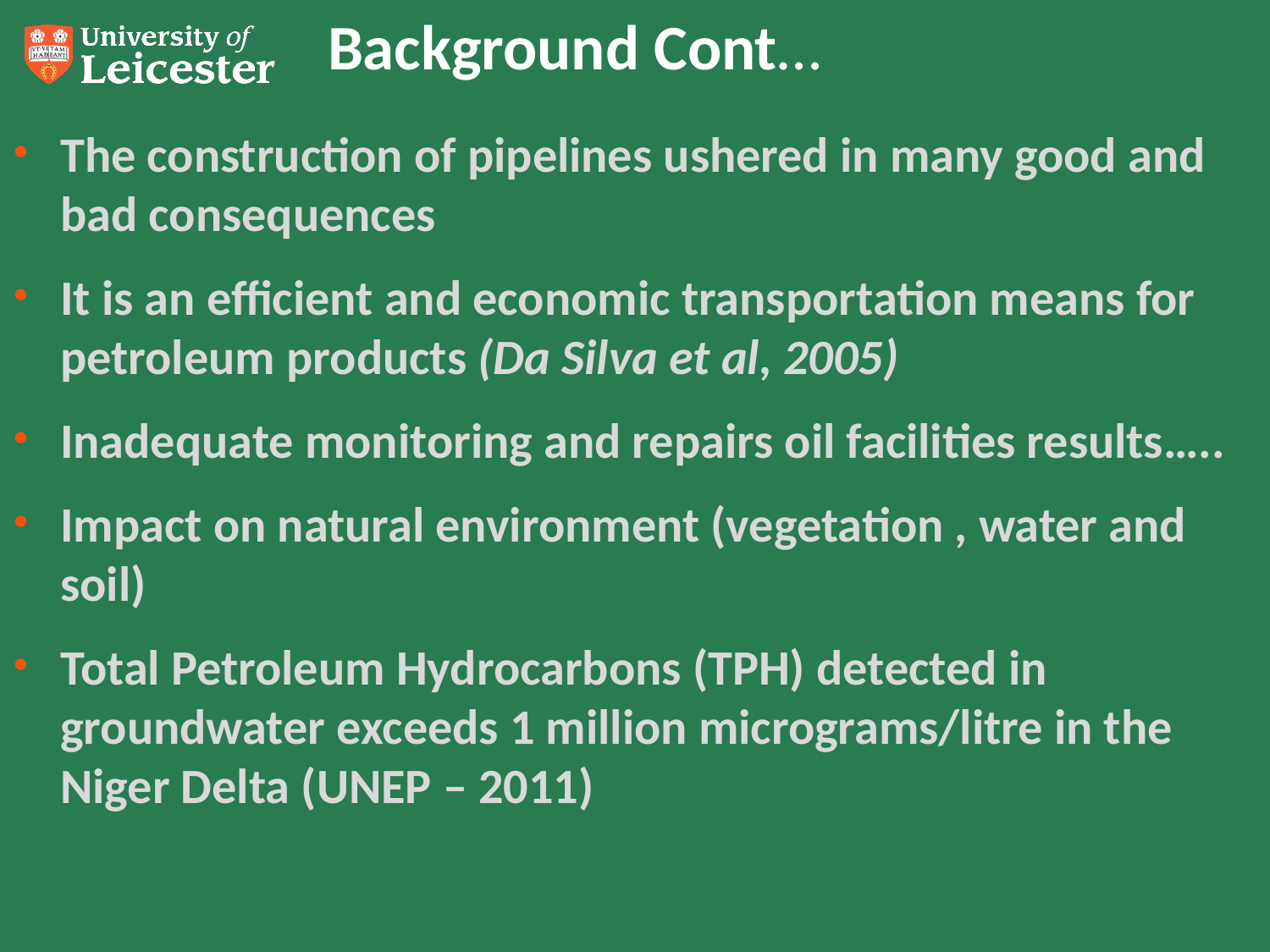

# Background Cont…
The construction of pipelines ushered in many good and bad consequences
It is an efficient and economic transportation means for petroleum products (Da Silva et al, 2005)
Inadequate monitoring and repairs oil facilities results…..
Impact on natural environment (vegetation , water and soil)
Total Petroleum Hydrocarbons (TPH) detected in groundwater exceeds 1 million micrograms/litre in the Niger Delta (UNEP – 2011)